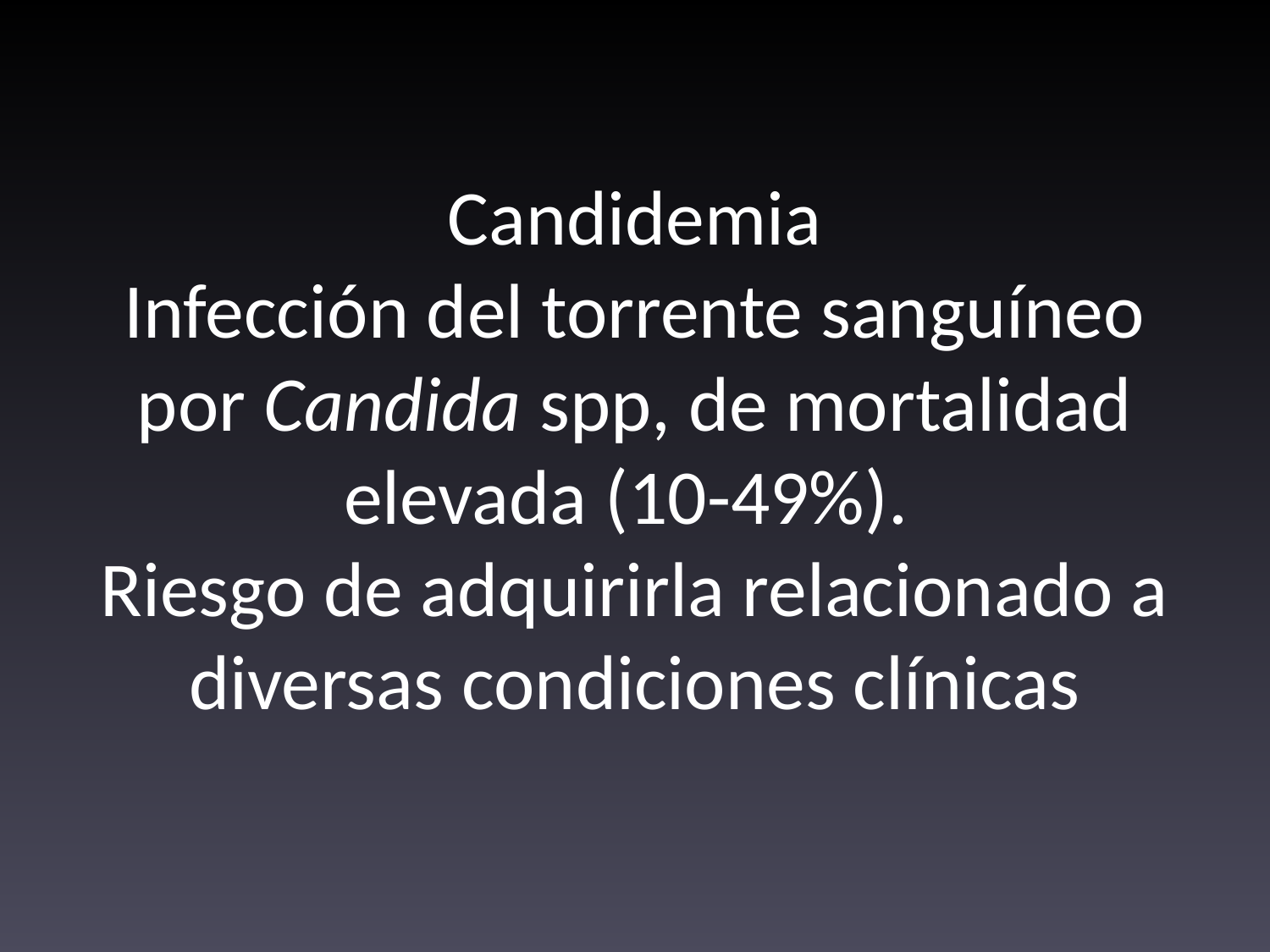

# Candidemia Infección del torrente sanguíneo por Candida spp, de mortalidad elevada (10-49%). Riesgo de adquirirla relacionado a diversas condiciones clínicas